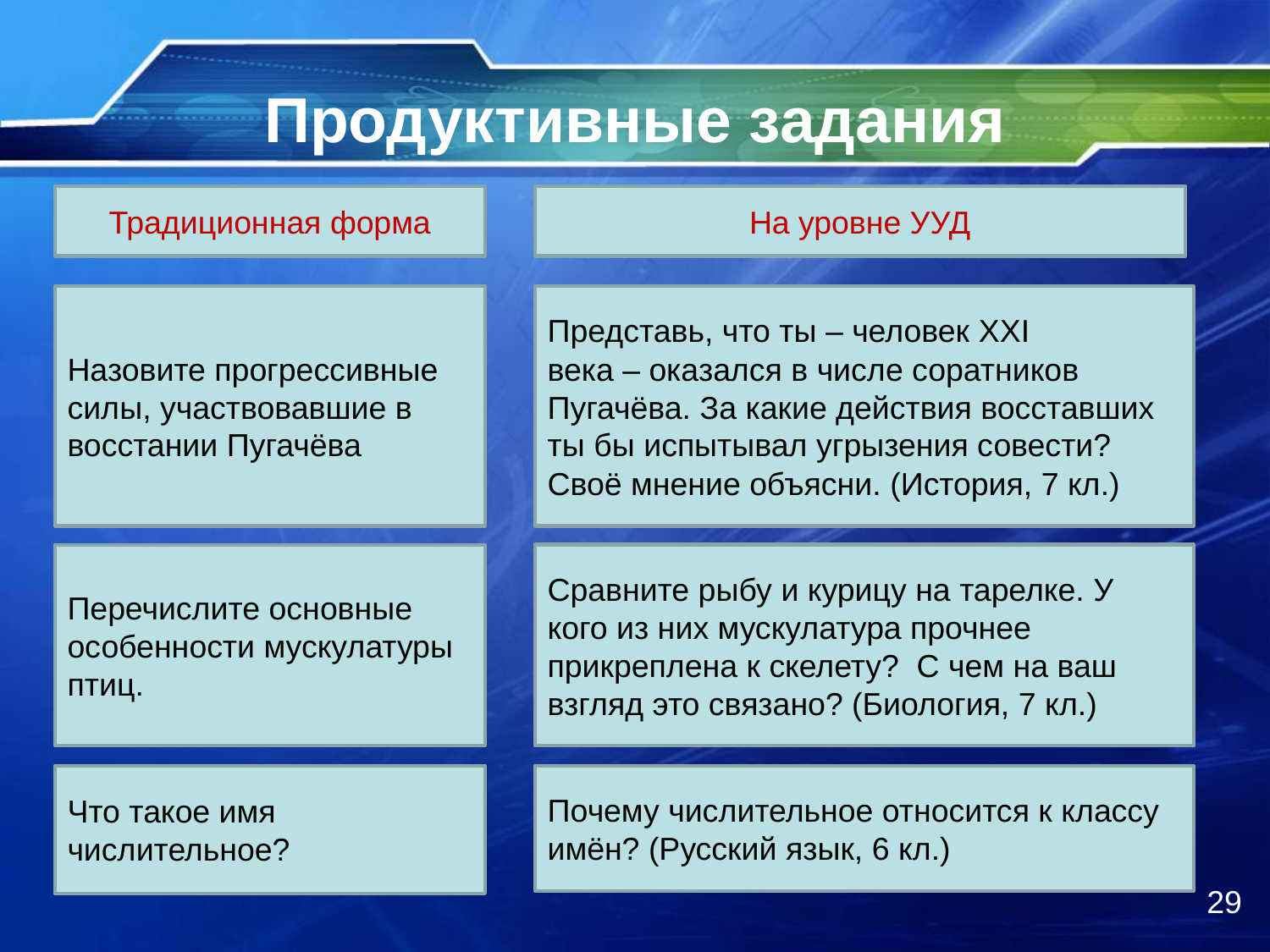

# Продуктивные задания
Традиционная форма
На уровне УУД
Представь, что ты – человек XXI
века – оказался в числе соратников
Пугачёва. За какие действия восставших ты бы испытывал угрызения совести?
Своё мнение объясни. (История, 7 кл.)
Назовите прогрессивные
силы, участвовавшие в
восстании Пугачёва
Сравните рыбу и курицу на тарелке. У кого из них мускулатура прочнее прикреплена к скелету?  С чем на ваш взгляд это связано? (Биология, 7 кл.)
Перечислите основные
особенности мускулатуры
птиц.
Что такое имя числительное?
Почему числительное относится к классу имён? (Русский язык, 6 кл.)
29